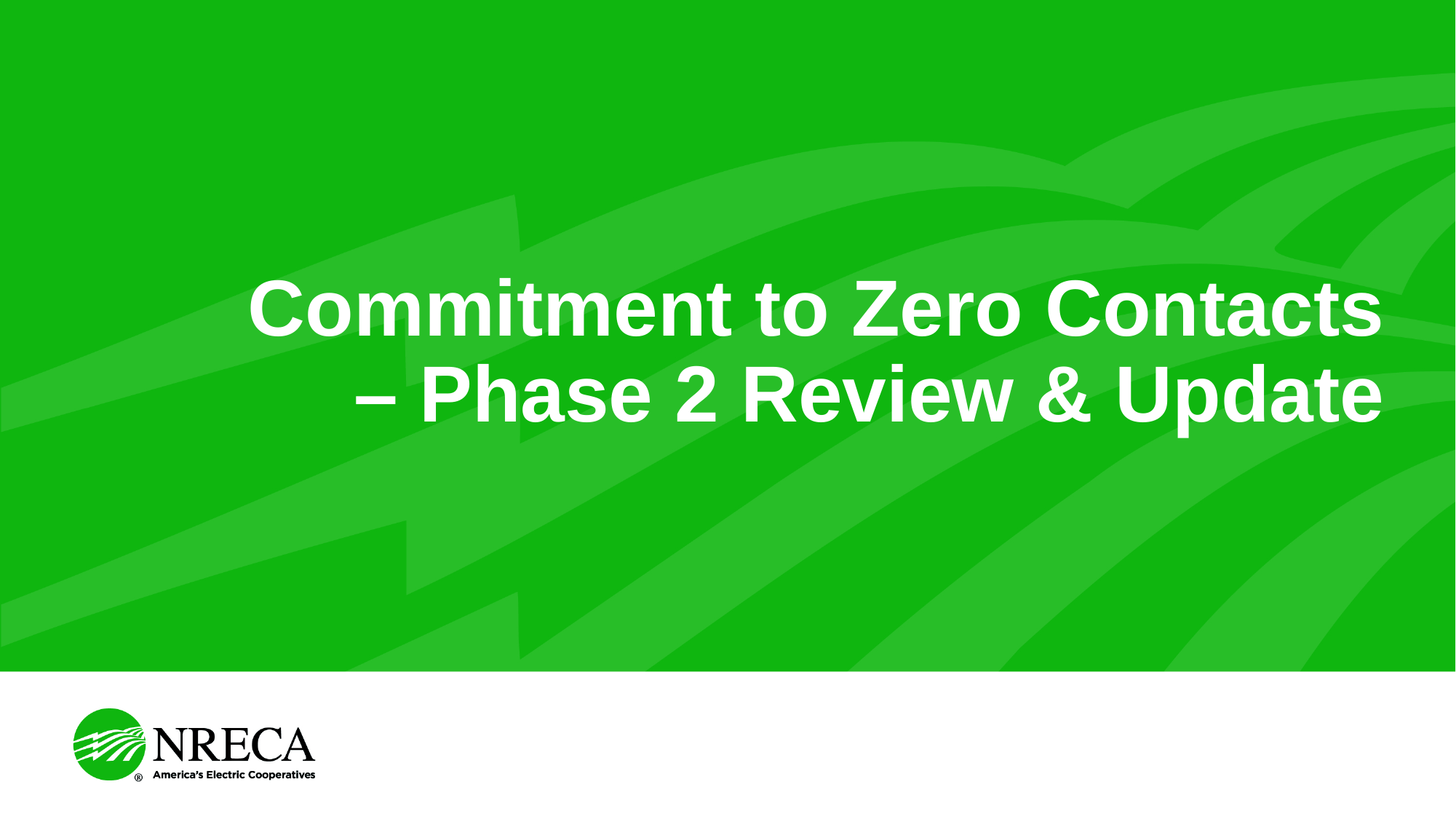

# Commitment to Zero Contacts – Phase 2 Review & Update